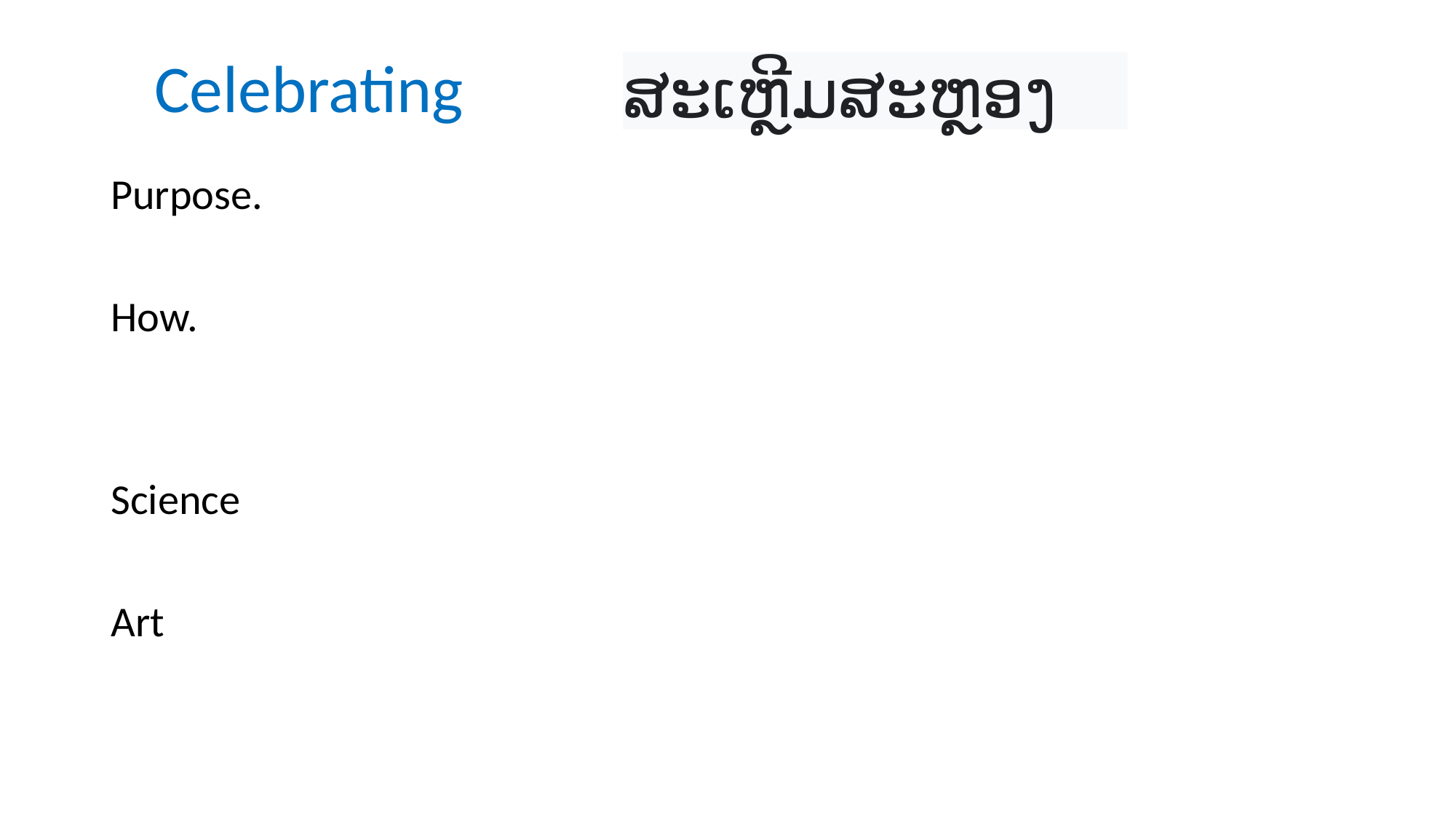

# Celebrating
ສະເຫຼີມສະຫຼອງ
Purpose.

How.

Science

Art